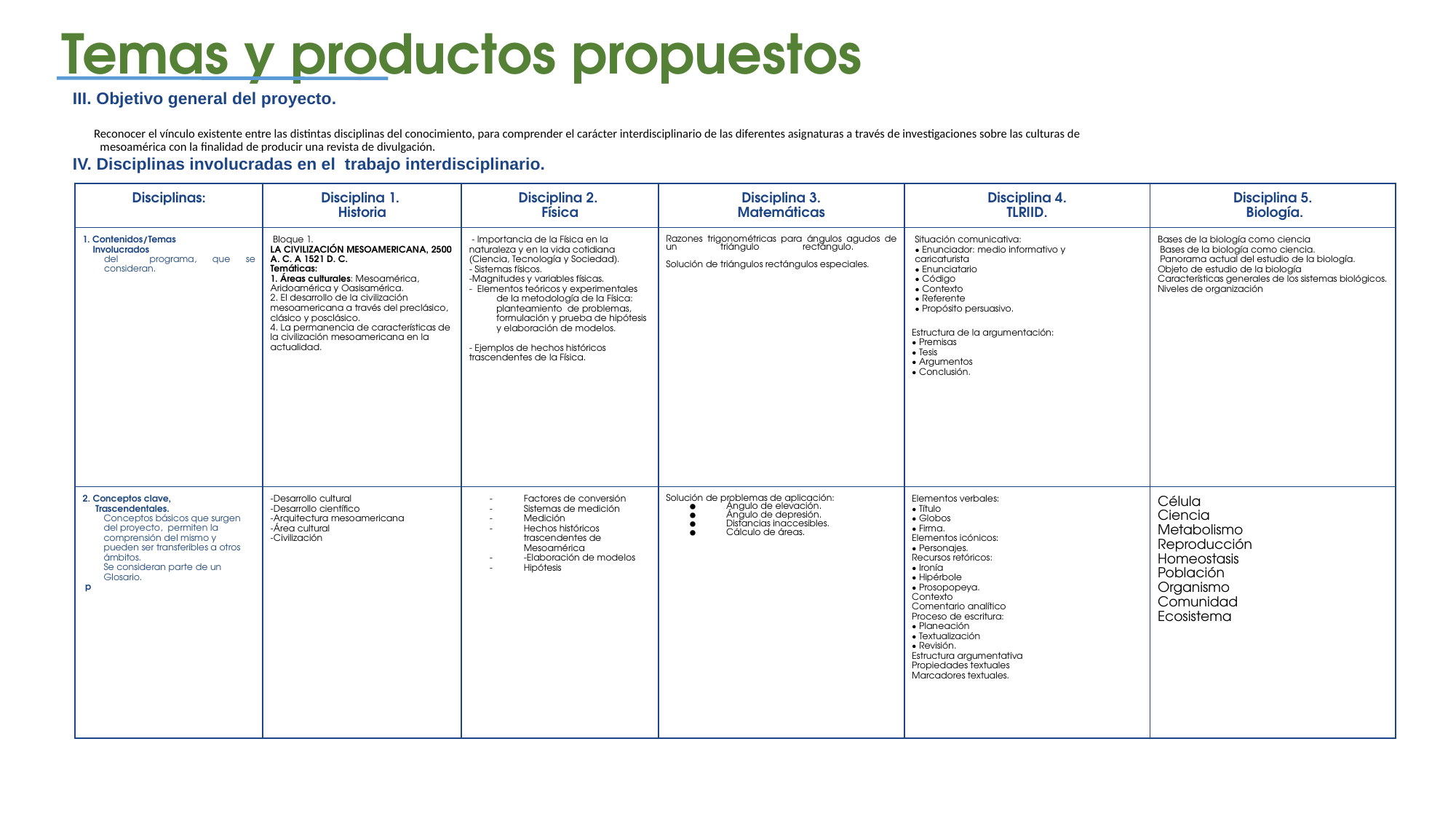

Temas y productos propuestos
III. Objetivo general del proyecto.

Reconocer el vínculo existente entre las distintas disciplinas del conocimiento, para comprender el carácter interdisciplinario de las diferentes asignaturas a través de investigaciones sobre las culturas de mesoamérica con la finalidad de producir una revista de divulgación.
IV. Disciplinas involucradas en el  trabajo interdisciplinario.

| Disciplinas: | Disciplina 1. Historia | Disciplina 2. Física | Disciplina 3. Matemáticas | Disciplina 4. TLRIID. | Disciplina 5. Biología. |
| --- | --- | --- | --- | --- | --- |
| 1. Contenidos/Temas Involucrados del programa, que se consideran. | Bloque 1. LA CIVILIZACIÓN MESOAMERICANA, 2500 A. C. A 1521 D. C. Temáticas: 1. Áreas culturales: Mesoamérica, Aridoamérica y Oasisamérica. 2. El desarrollo de la civilización mesoamericana a través del preclásico, clásico y posclásico. 4. La permanencia de características de la civilización mesoamericana en la actualidad. | - Importancia de la Física en la naturaleza y en la vida cotidiana (Ciencia, Tecnología y Sociedad). - Sistemas físicos. -Magnitudes y variables físicas. - Elementos teóricos y experimentales de la metodología de la Física: planteamiento de problemas, formulación y prueba de hipótesis y elaboración de modelos. - Ejemplos de hechos históricos trascendentes de la Física. | Razones trigonométricas para ángulos agudos de un triángulo rectángulo. Solución de triángulos rectángulos especiales. | Situación comunicativa: • Enunciador: medio informativo y caricaturista • Enunciatario • Código • Contexto • Referente • Propósito persuasivo. Estructura de la argumentación: • Premisas • Tesis • Argumentos • Conclusión. | Bases de la biología como ciencia Bases de la biología como ciencia. Panorama actual del estudio de la biología. Objeto de estudio de la biología Características generales de los sistemas biológicos. Niveles de organización |
| 2. Conceptos clave, Trascendentales. Conceptos básicos que surgen del proyecto, permiten la comprensión del mismo y pueden ser transferibles a otros ámbitos. Se consideran parte de un Glosario.  p | -Desarrollo cultural -Desarrollo científico -Arquitectura mesoamericana -Área cultural -Civilización | Factores de conversión Sistemas de medición Medición Hechos históricos trascendentes de Mesoamérica -Elaboración de modelos Hipótesis | Solución de problemas de aplicación: Ángulo de elevación. Ángulo de depresión. Distancias inaccesibles. Cálculo de áreas. | Elementos verbales: • Título • Globos • Firma. Elementos icónicos: • Personajes. Recursos retóricos: • Ironía • Hipérbole • Prosopopeya. Contexto Comentario analítico Proceso de escritura: • Planeación • Textualización • Revisión. Estructura argumentativa Propiedades textuales Marcadores textuales. | Célula Ciencia Metabolismo Reproducción Homeostasis Población Organismo Comunidad Ecosistema |